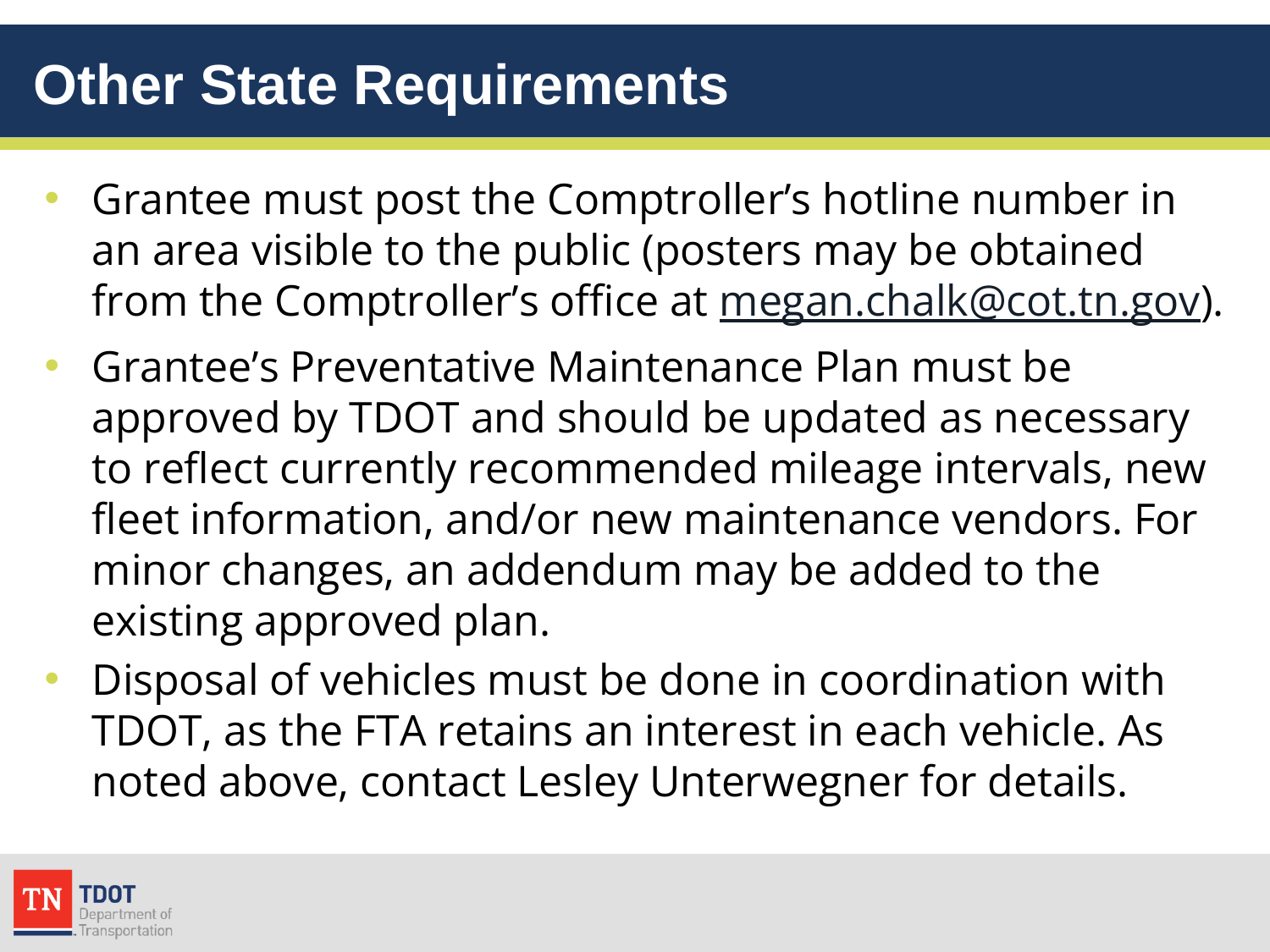

# Other State Requirements
Grantee must post the Comptroller’s hotline number in an area visible to the public (posters may be obtained from the Comptroller’s office at megan.chalk@cot.tn.gov).
Grantee’s Preventative Maintenance Plan must be approved by TDOT and should be updated as necessary to reflect currently recommended mileage intervals, new fleet information, and/or new maintenance vendors. For minor changes, an addendum may be added to the existing approved plan.
Disposal of vehicles must be done in coordination with TDOT, as the FTA retains an interest in each vehicle. As noted above, contact Lesley Unterwegner for details.